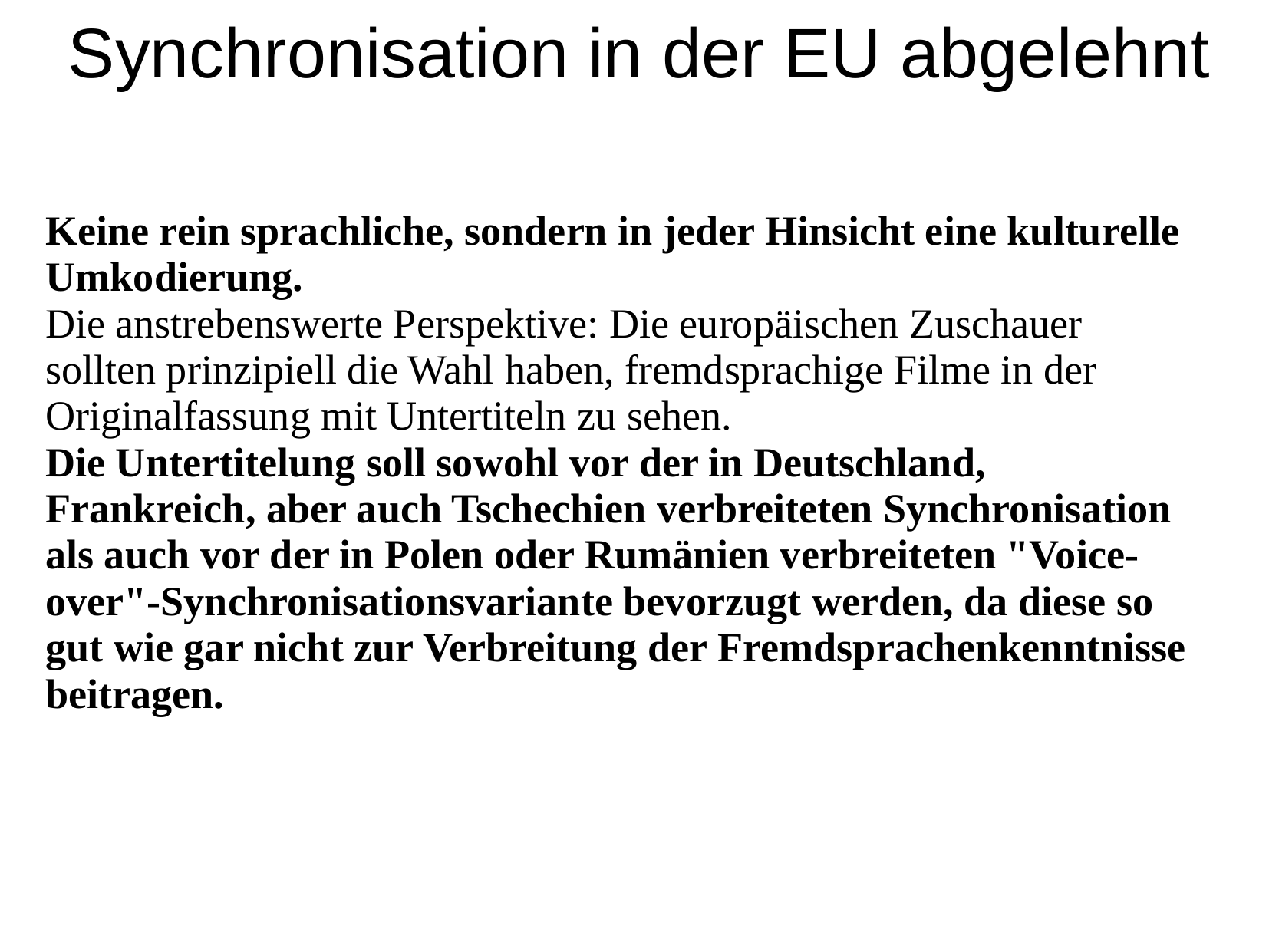

# Synchronisation in der EU abgelehnt
Keine rein sprachliche, sondern in jeder Hinsicht eine kulturelle Umkodierung.
Die anstrebenswerte Perspektive: Die europäischen Zuschauer sollten prinzipiell die Wahl haben, fremdsprachige Filme in der Originalfassung mit Untertiteln zu sehen.
Die Untertitelung soll sowohl vor der in Deutschland, Frankreich, aber auch Tschechien verbreiteten Synchronisation als auch vor der in Polen oder Rumänien verbreiteten "Voice-over"-Synchronisationsvariante bevorzugt werden, da diese so gut wie gar nicht zur Verbreitung der Fremdsprachenkenntnisse beitragen.